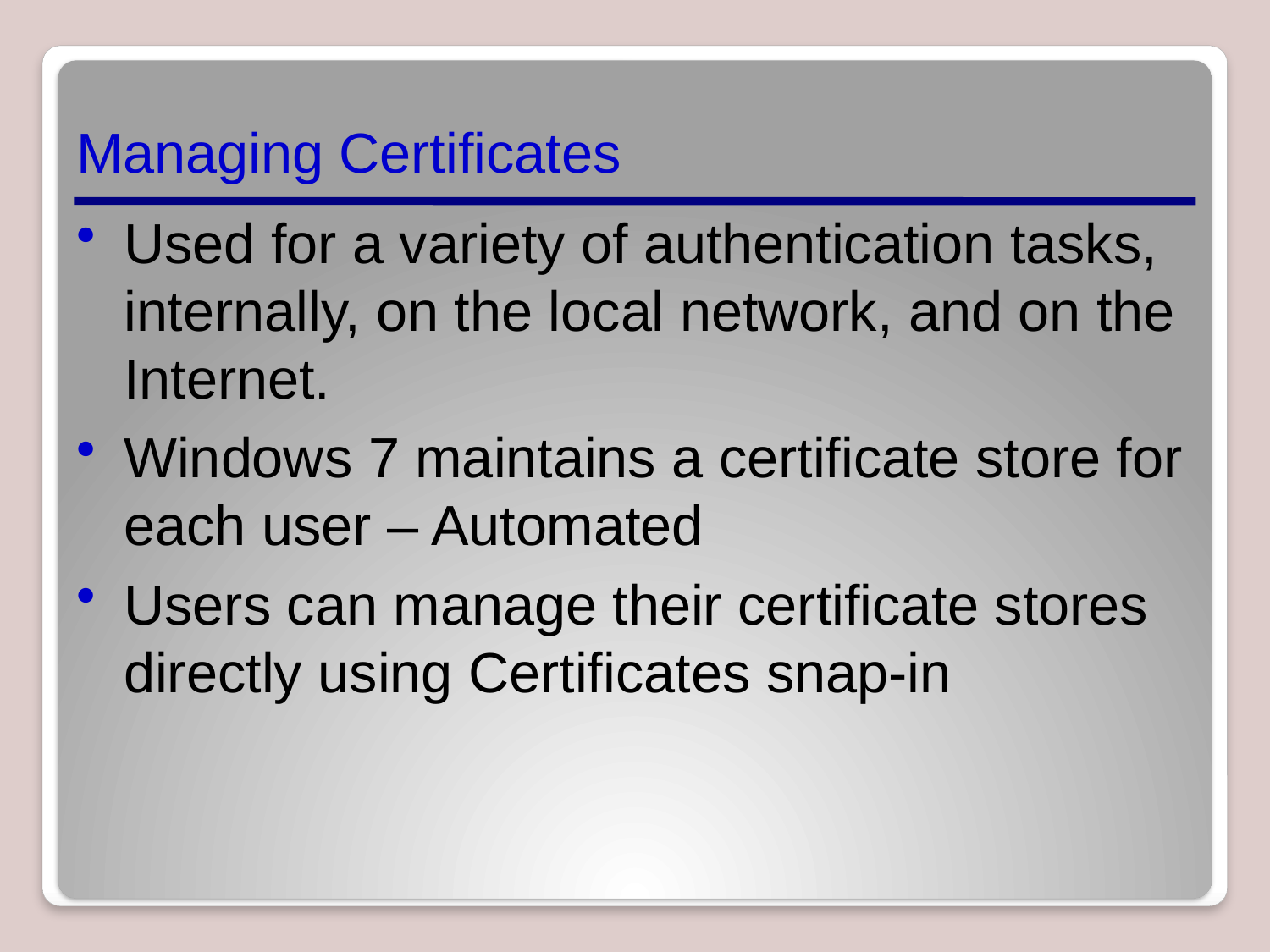

# Managing Certificates
Used for a variety of authentication tasks, internally, on the local network, and on the Internet.
Windows 7 maintains a certificate store for each user – Automated
Users can manage their certificate stores directly using Certificates snap-in